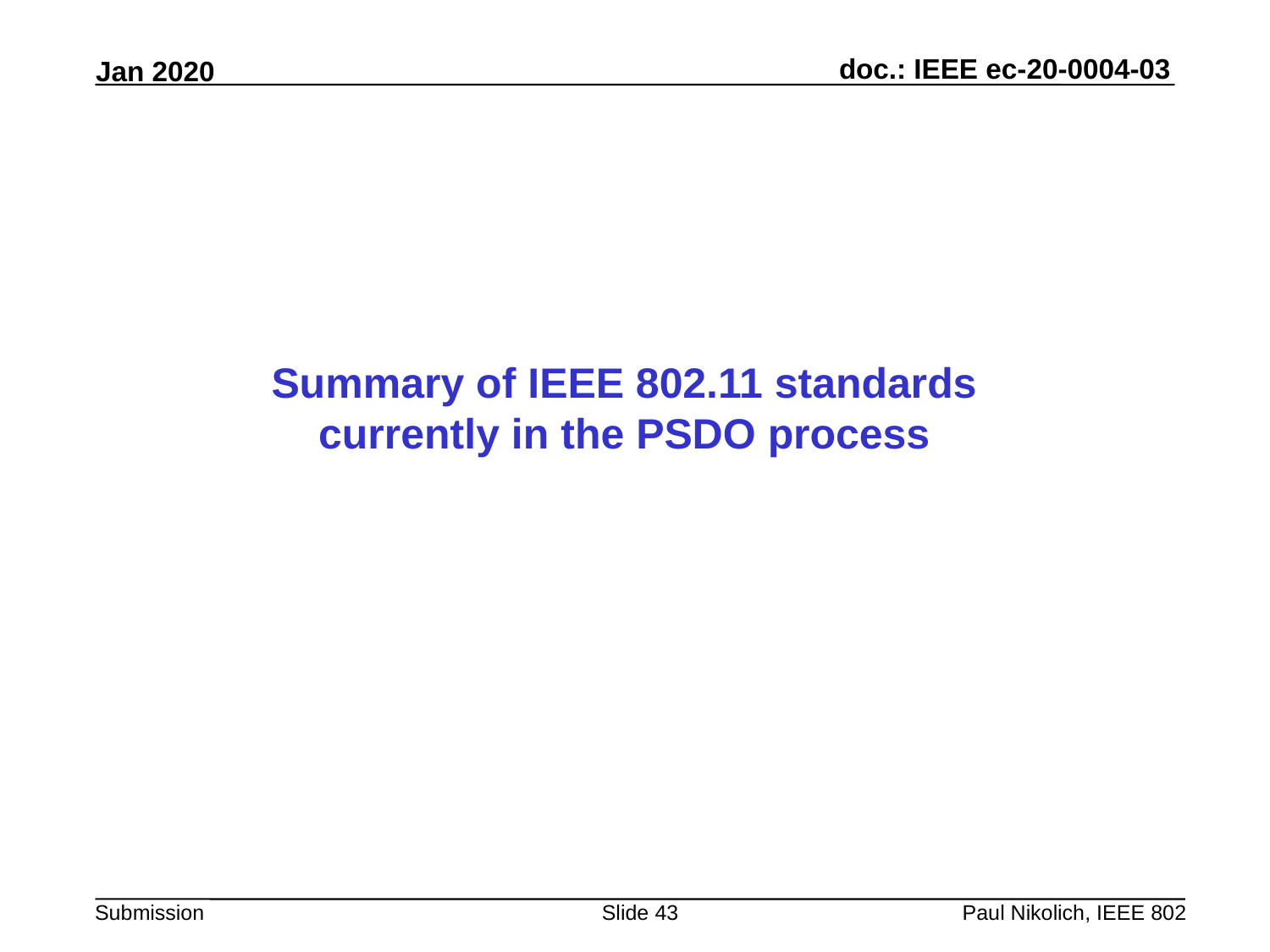

Summary of IEEE 802.11 standards currently in the PSDO process
Slide 43
Paul Nikolich, IEEE 802